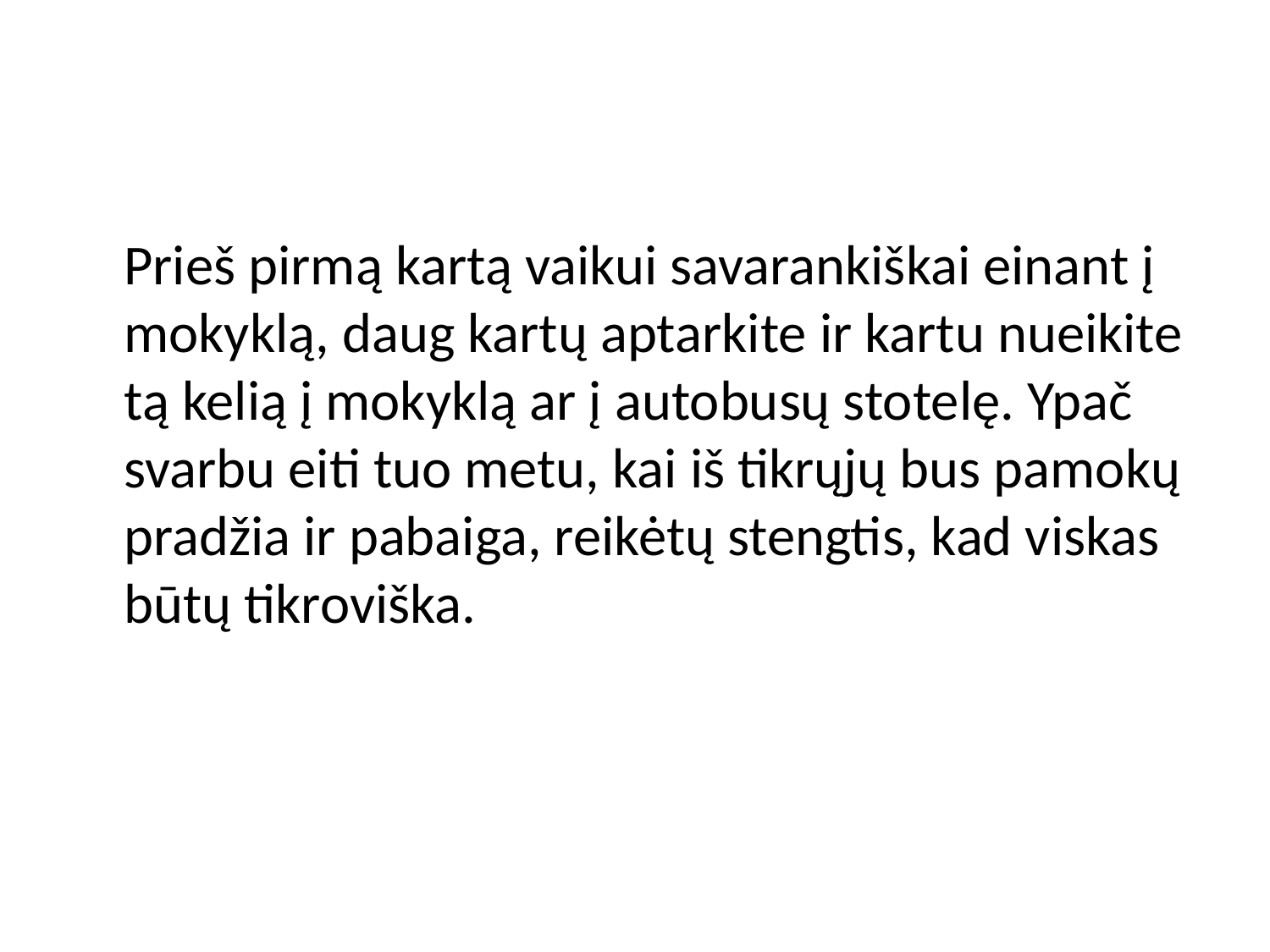

Prieš pirmą kartą vaikui savarankiškai einant į mokyklą, daug kartų aptarkite ir kartu nueikite tą kelią į mokyklą ar į autobusų stotelę. Ypač svarbu eiti tuo metu, kai iš tikrųjų bus pamokų pradžia ir pabaiga, reikėtų stengtis, kad viskas būtų tikroviška.